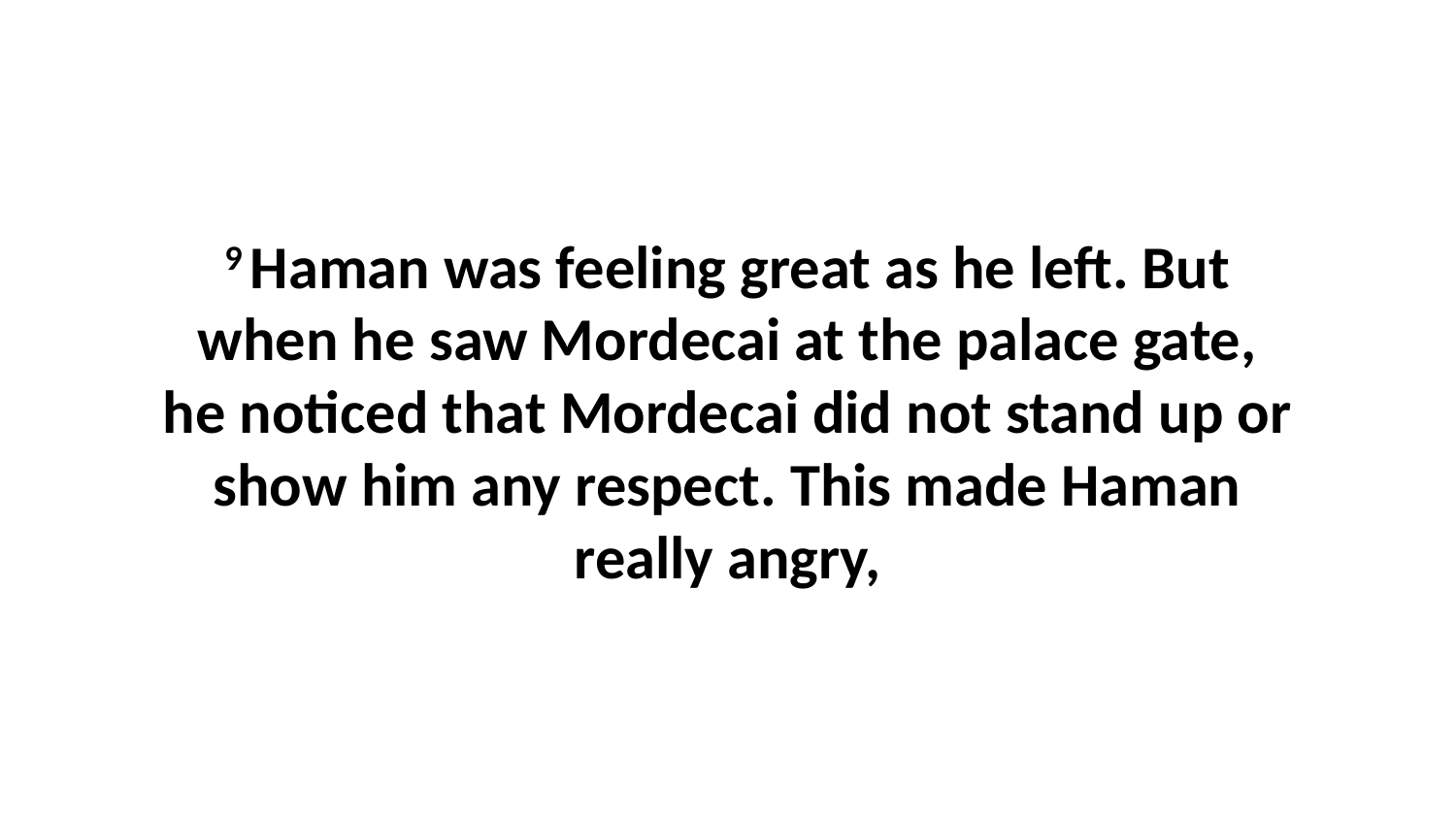

9 Haman was feeling great as he left. But when he saw Mordecai at the palace gate, he noticed that Mordecai did not stand up or show him any respect. This made Haman really angry,